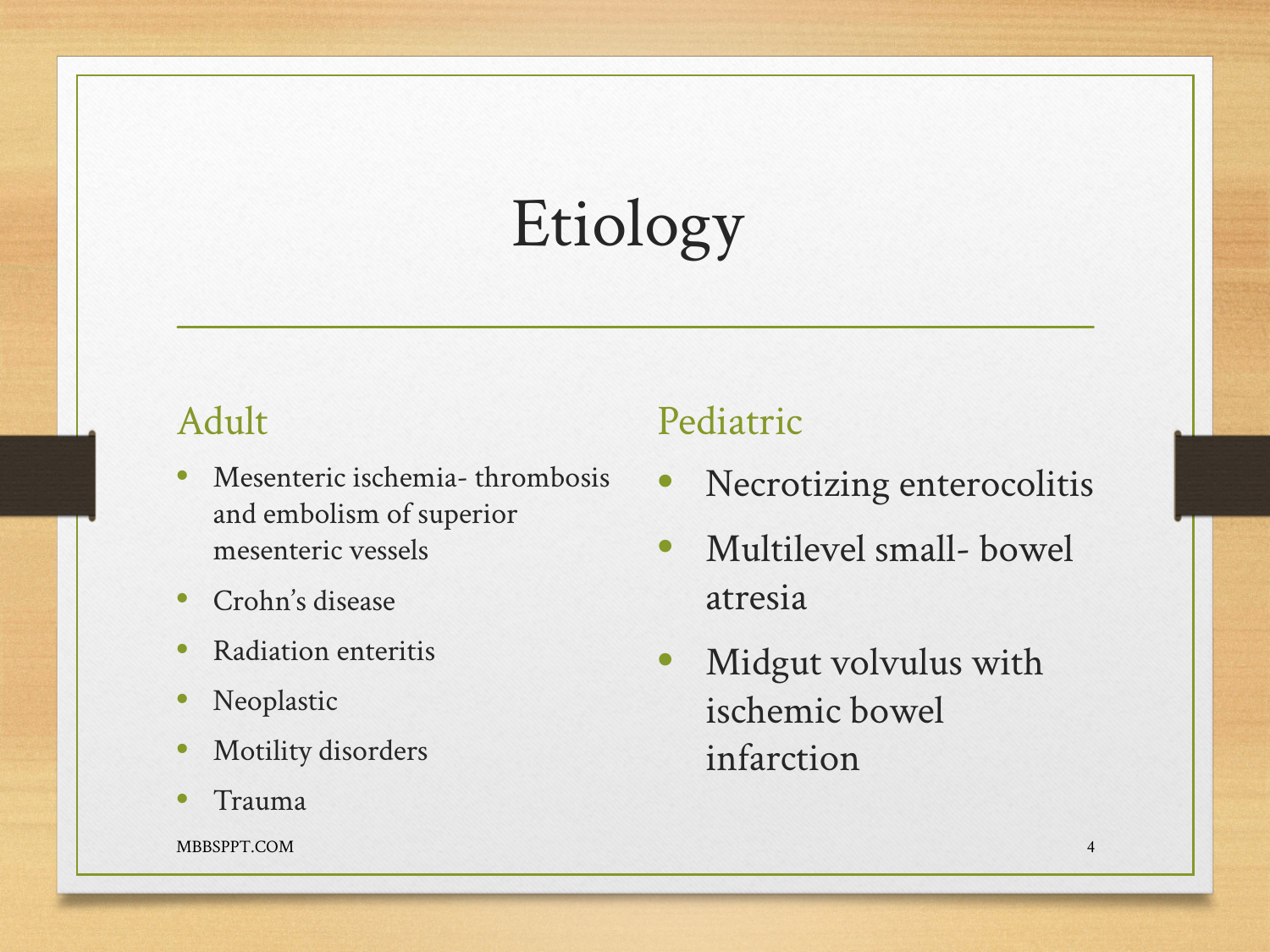

# Etiology
Adult
Pediatric
Mesenteric ischemia- thrombosis and embolism of superior mesenteric vessels
Crohn’s disease
Radiation enteritis
Neoplastic
Motility disorders
Trauma

Necrotizing enterocolitis
Multilevel small- bowel atresia
Midgut volvulus with ischemic bowel infarction

MBBSPPT.COM
4